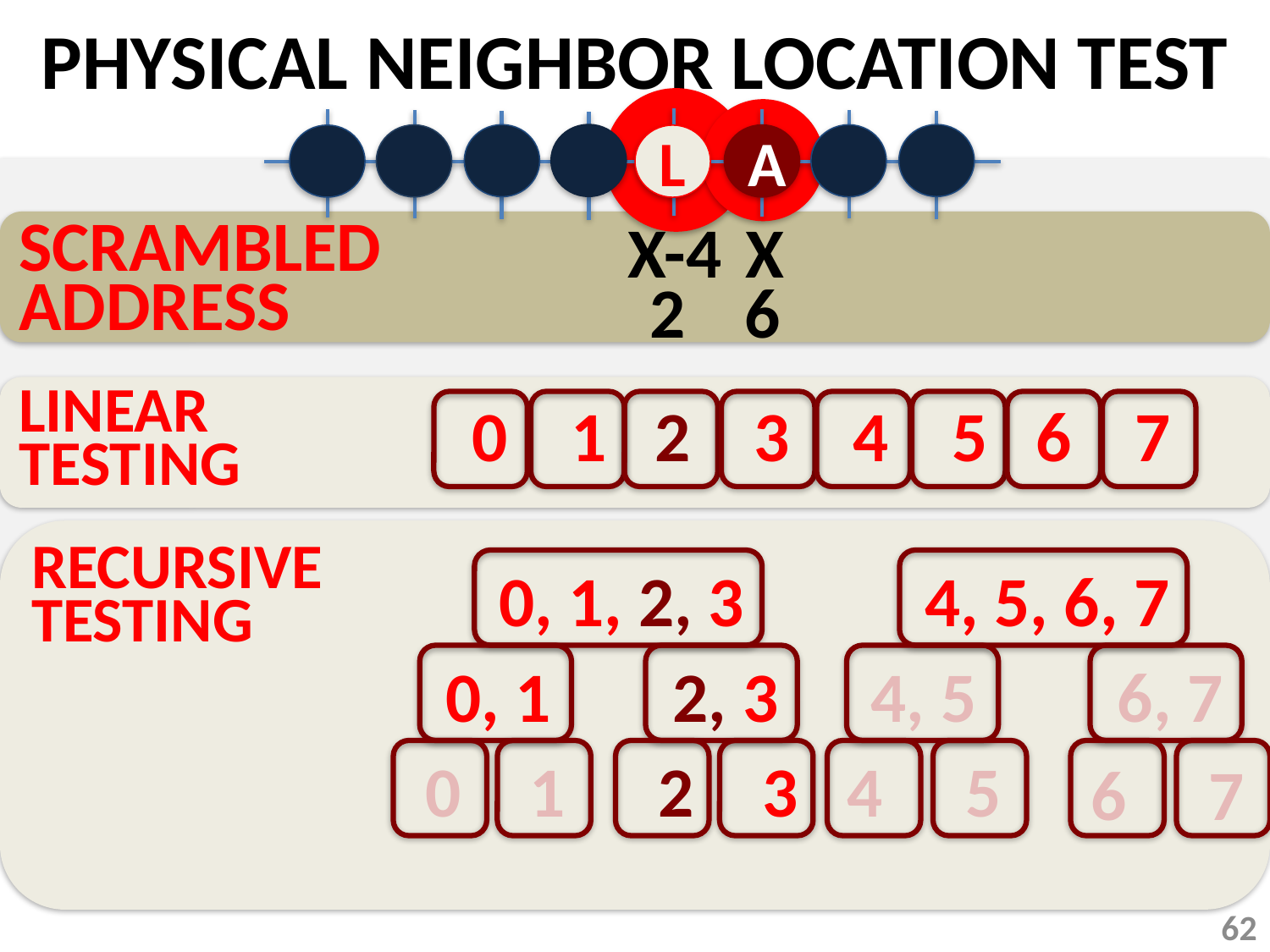

# PHYSICAL NEIGHBOR LOCATION TEST

A
L

X-4
X
SCRAMBLED
ADDRESS
2
6
LINEAR
TESTING
0    1   2    3    4    5   6    7

RECURSIVE
TESTING

0, 1, 2, 3

4, 5, 6, 7

0, 1

2, 3

4, 5

6, 7

0

1

2
3

4
5

6
7
62